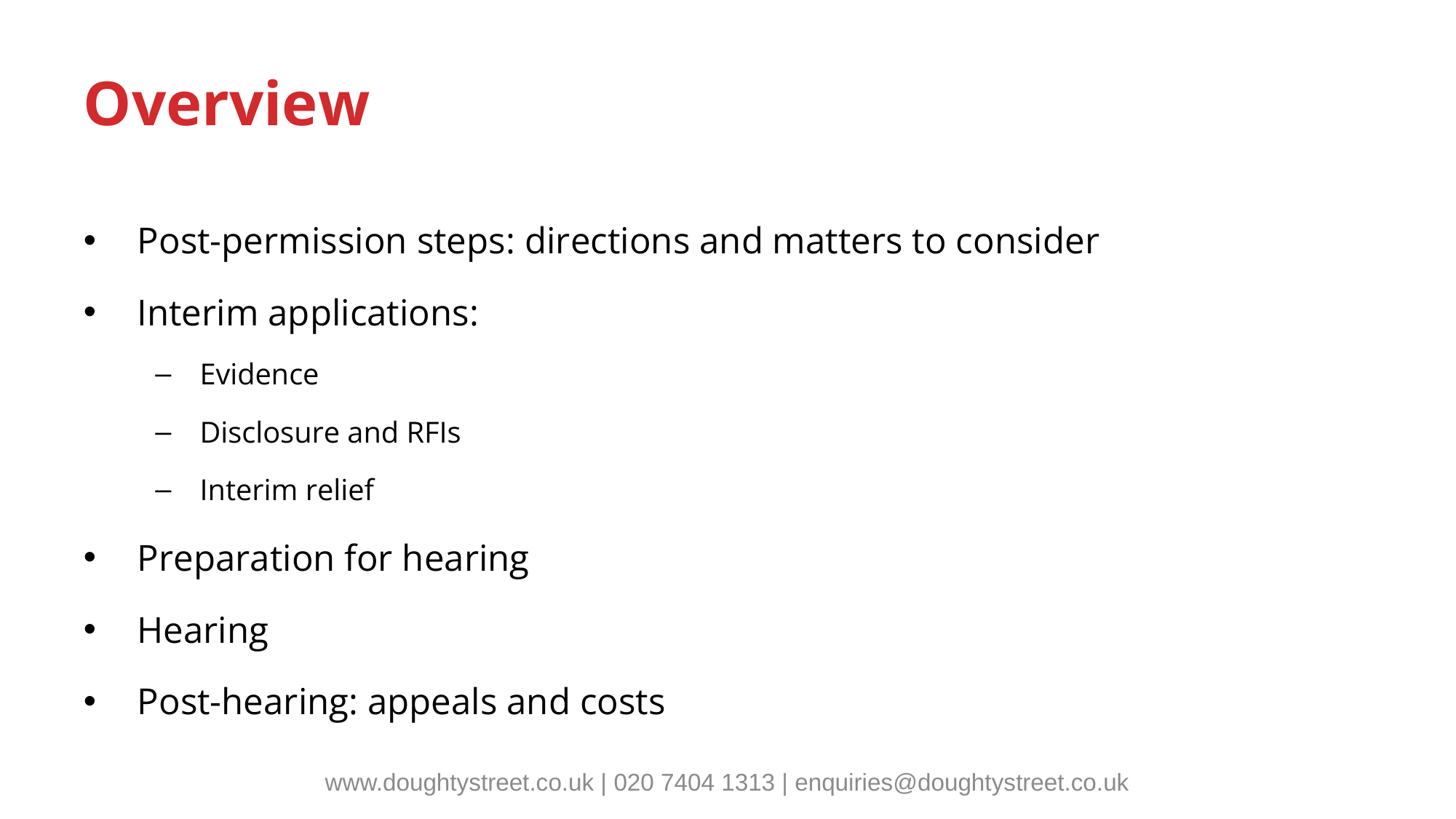

# Overview
Post-permission steps: directions and matters to consider
Interim applications:
Evidence
Disclosure and RFIs
Interim relief
Preparation for hearing
Hearing
Post-hearing: appeals and costs

www.doughtystreet.co.uk | 020 7404 1313 | enquiries@doughtystreet.co.uk